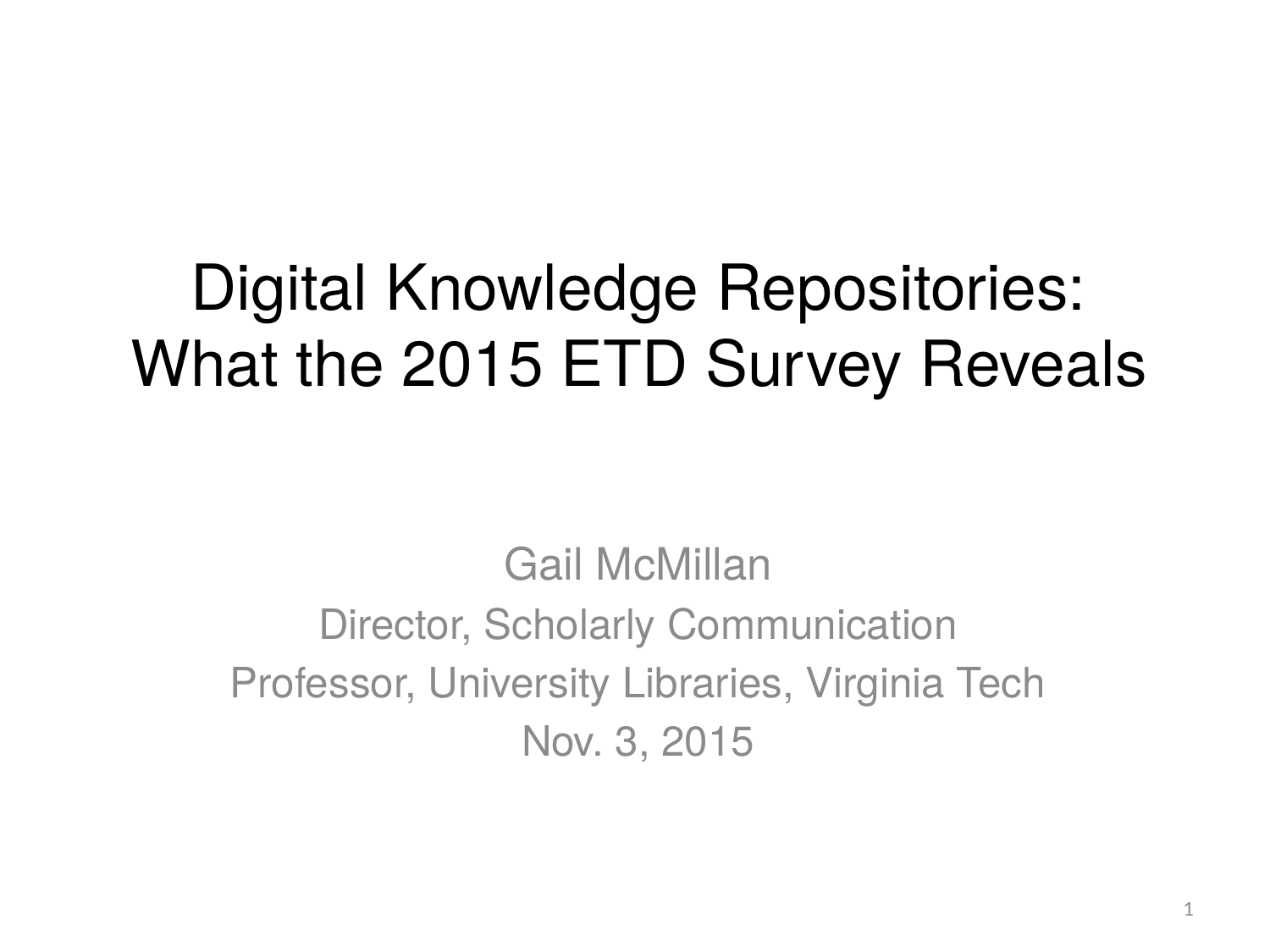

# Digital Knowledge Repositories: What the 2015 ETD Survey Reveals
Gail McMillan
Director, Scholarly Communication
Professor, University Libraries, Virginia Tech
Nov. 3, 2015
1